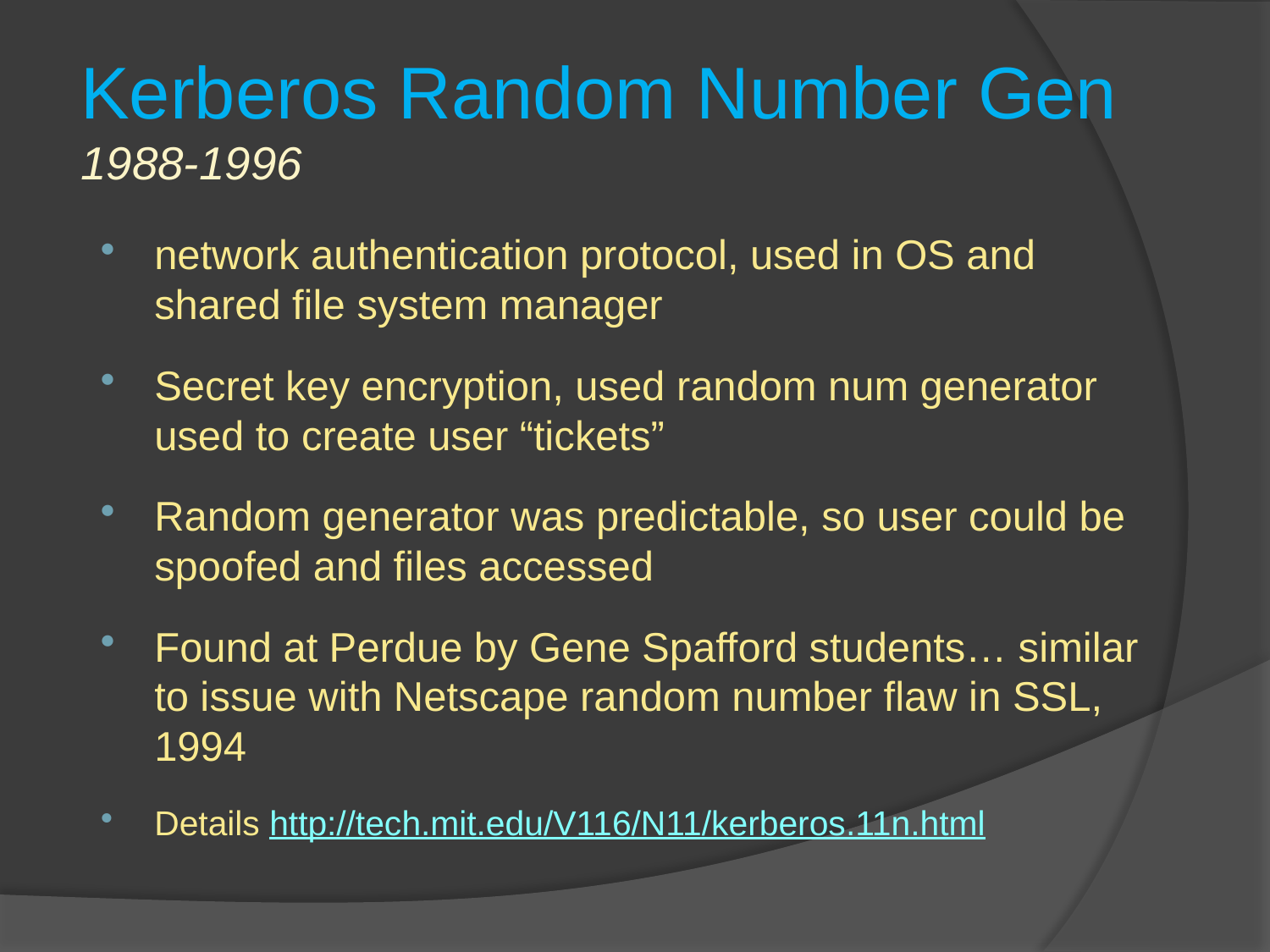

# Kerberos Random Number Gen 1988-1996
network authentication protocol, used in OS and shared file system manager
Secret key encryption, used random num generator used to create user “tickets”
Random generator was predictable, so user could be spoofed and files accessed
Found at Perdue by Gene Spafford students… similar to issue with Netscape random number flaw in SSL, 1994
Details http://tech.mit.edu/V116/N11/kerberos.11n.html